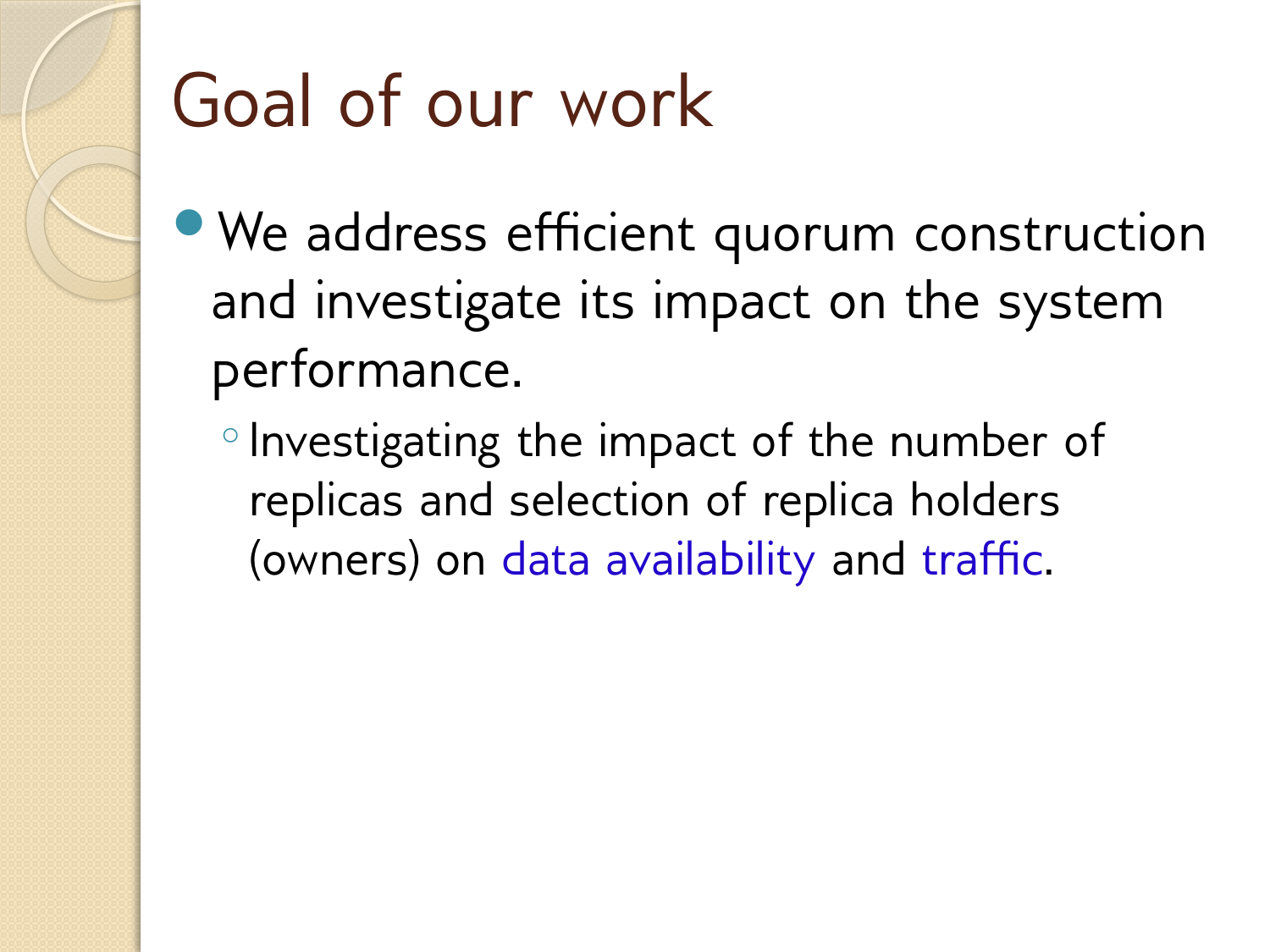

# Goal of our work
We address efficient quorum construction and investigate its impact on the system performance.
Investigating the impact of the number of replicas and selection of replica holders (owners) on data availability and traffic.